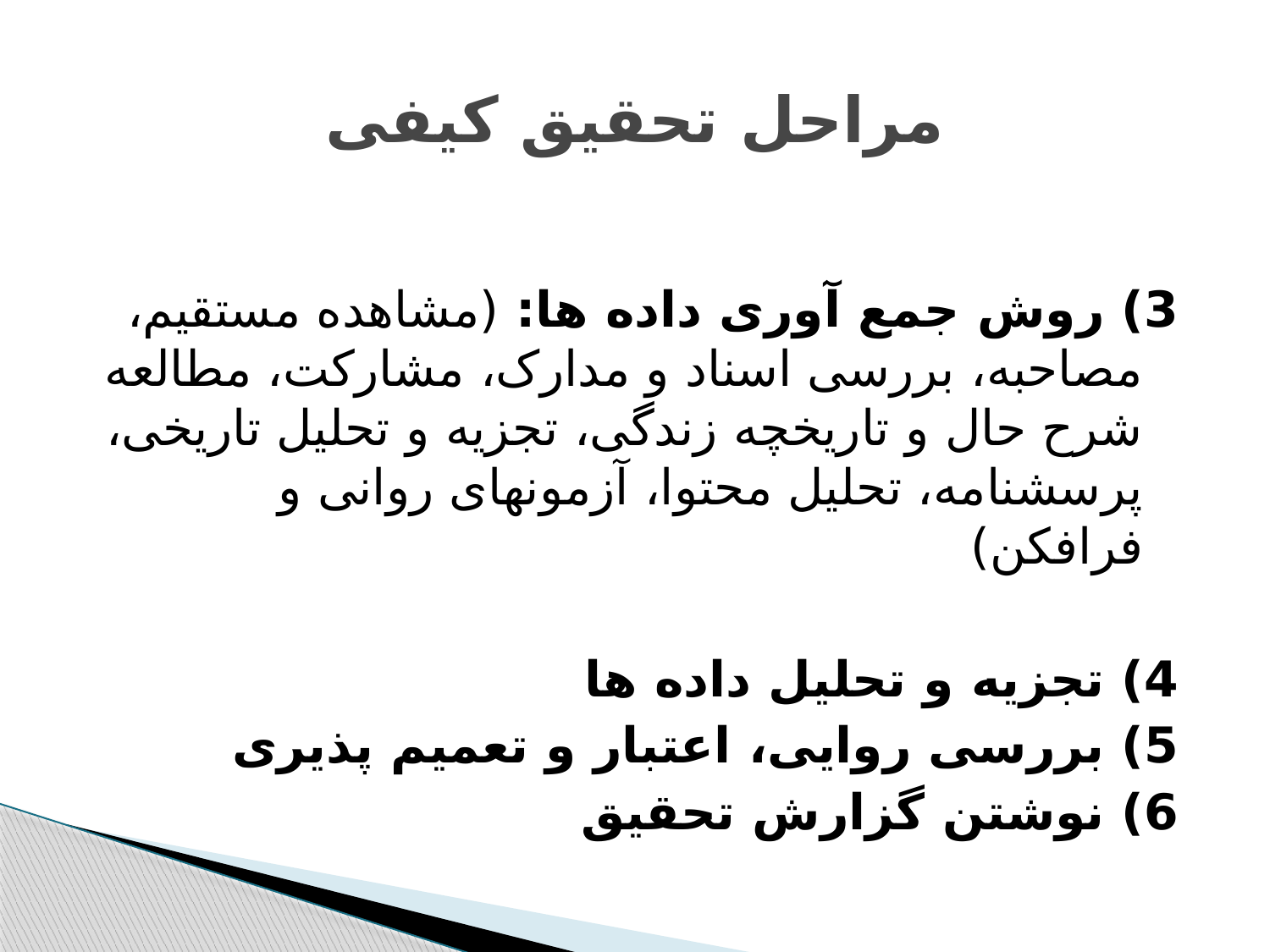

# مراحل تحقیق کیفی

3) روش جمع آوری داده ها: (مشاهده مستقیم، مصاحبه، بررسی اسناد و مدارک، مشارکت، مطالعه شرح حال و تاریخچه زندگی، تجزیه و تحلیل تاریخی، پرسشنامه، تحلیل محتوا، آزمونهای روانی و فرافکن)

4) تجزیه و تحلیل داده ها
5) بررسی روایی، اعتبار و تعمیم پذیری
6) نوشتن گزارش تحقیق